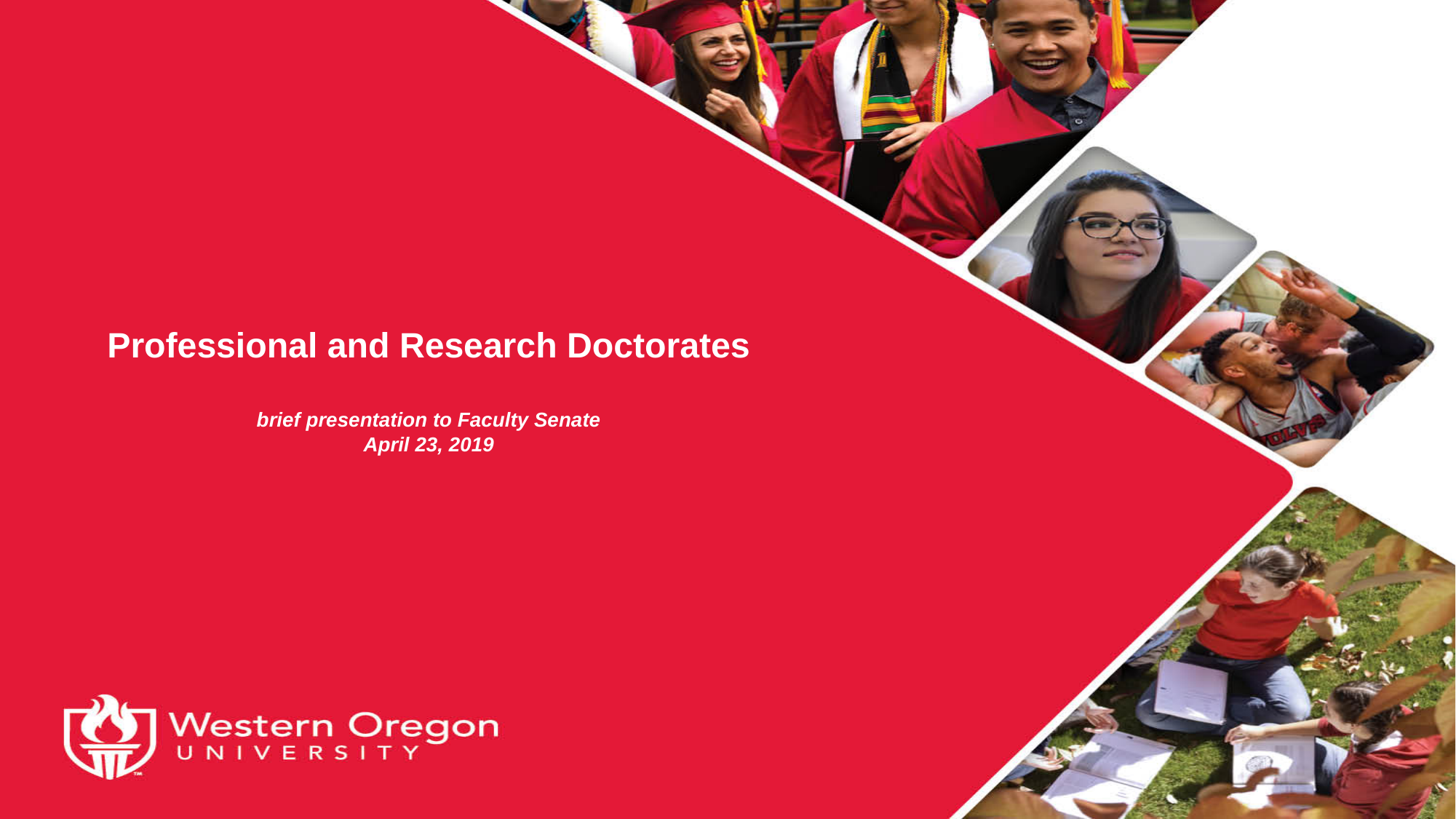

# Professional and Research Doctorates brief presentation to Faculty Senate April 23, 2019